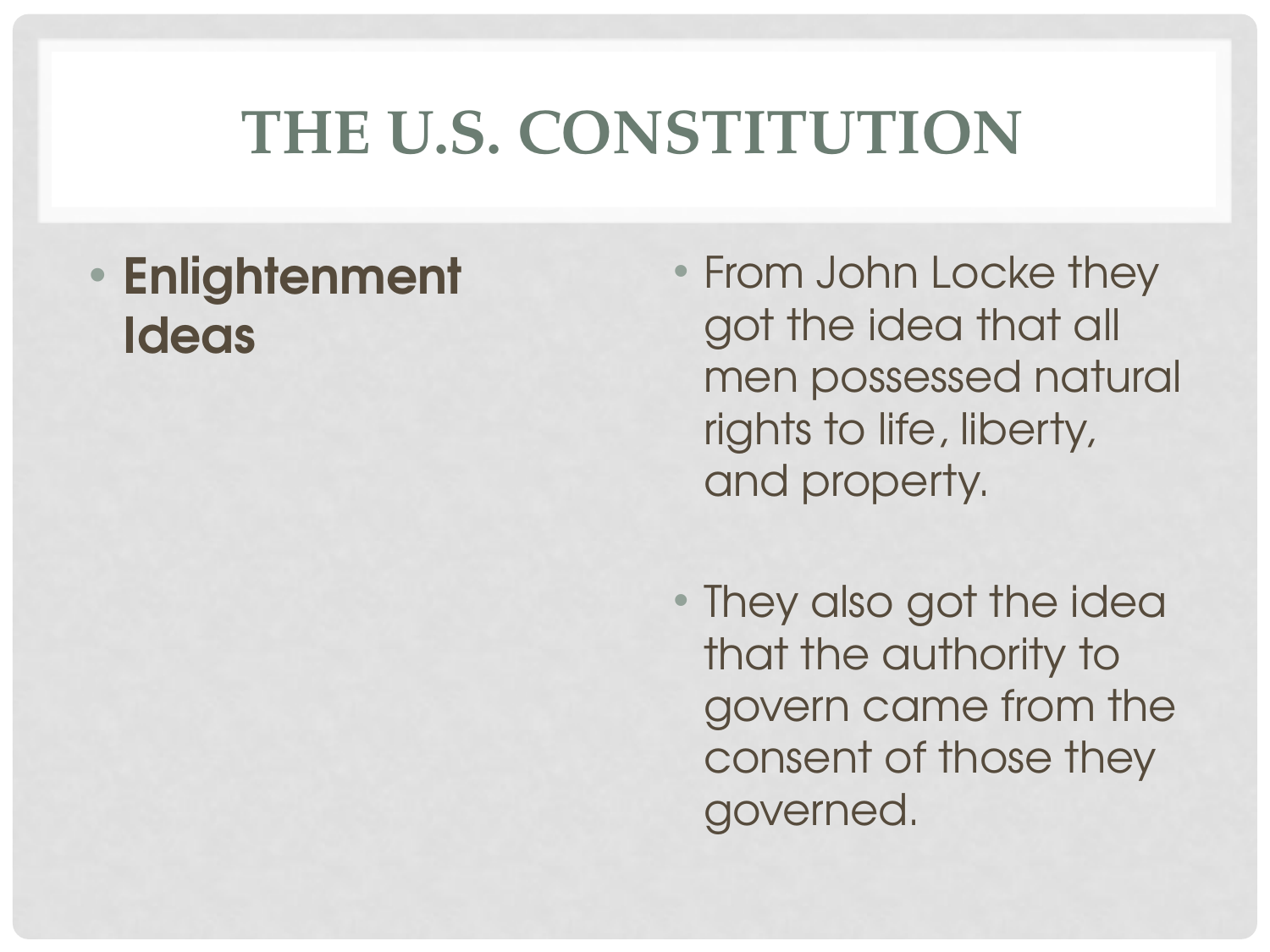

# The U.S. constitution
Enlightenment Ideas

From John Locke they got the idea that all men possessed natural rights to life, liberty, and property.

They also got the idea that the authority to govern came from the consent of those they governed.